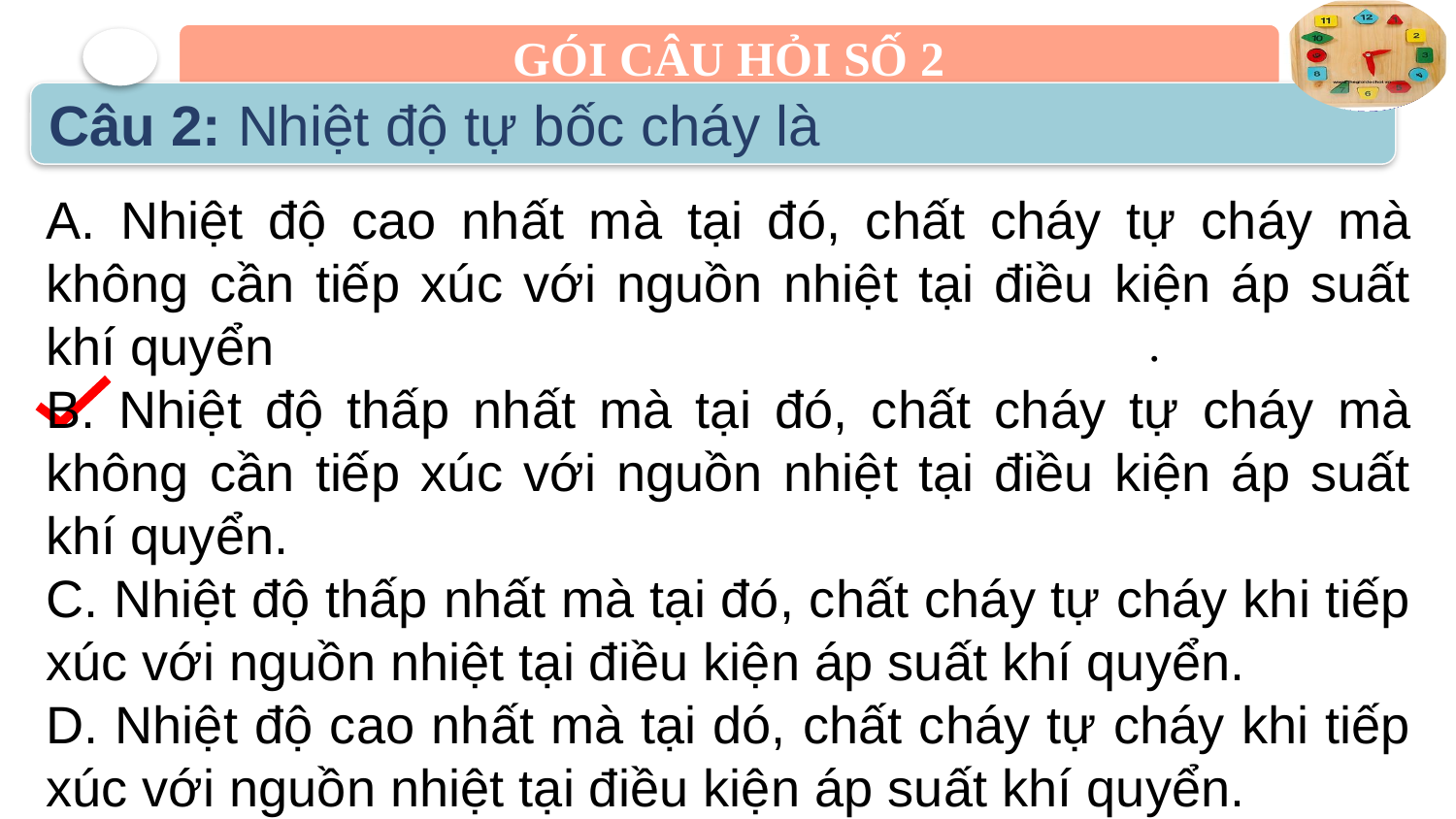

20

19

18

17

16

15

14

13

12

11

10

9

8

7

6

5

4

3

2

1
GÓI CÂU HỎI SỐ 2

Câu 2: Nhiệt độ tự bốc cháy là
A. Nhiệt độ cao nhất mà tại đó, chất cháy tự cháy mà không cần tiếp xúc với nguồn nhiệt tại điều kiện áp suất khí quyển
B. Nhiệt độ thấp nhất mà tại đó, chất cháy tự cháy mà không cần tiếp xúc với nguồn nhiệt tại điều kiện áp suất khí quyển.
C. Nhiệt độ thấp nhất mà tại đó, chất cháy tự cháy khi tiếp xúc với nguồn nhiệt tại điều kiện áp suất khí quyển.
D. Nhiệt độ cao nhất mà tại dó, chất cháy tự cháy khi tiếp xúc với nguồn nhiệt tại điều kiện áp suất khí quyển.
.